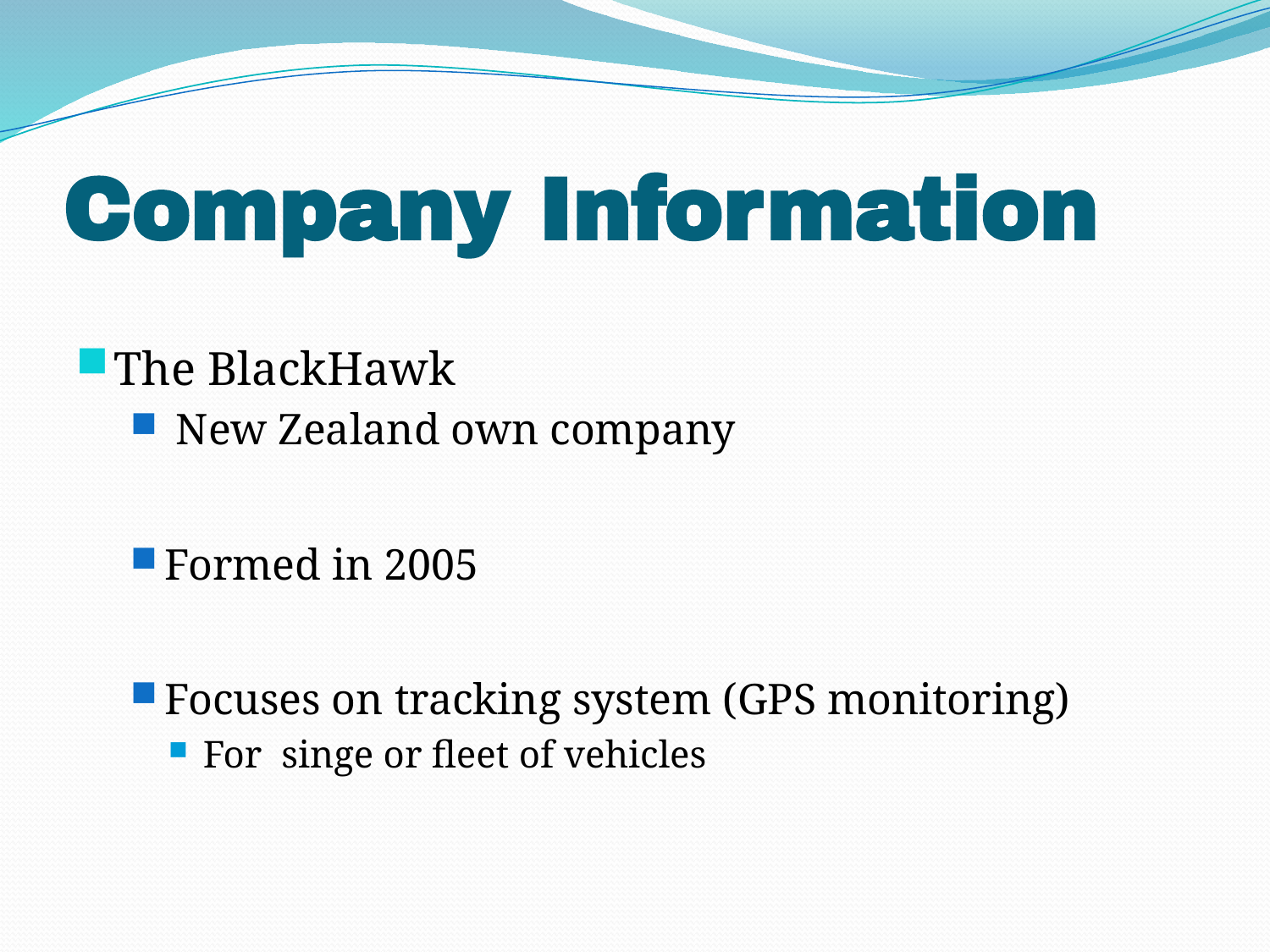

# Company Information

The BlackHawk
 New Zealand own company

Formed in 2005

Focuses on tracking system (GPS monitoring)
For  singe or fleet of vehicles